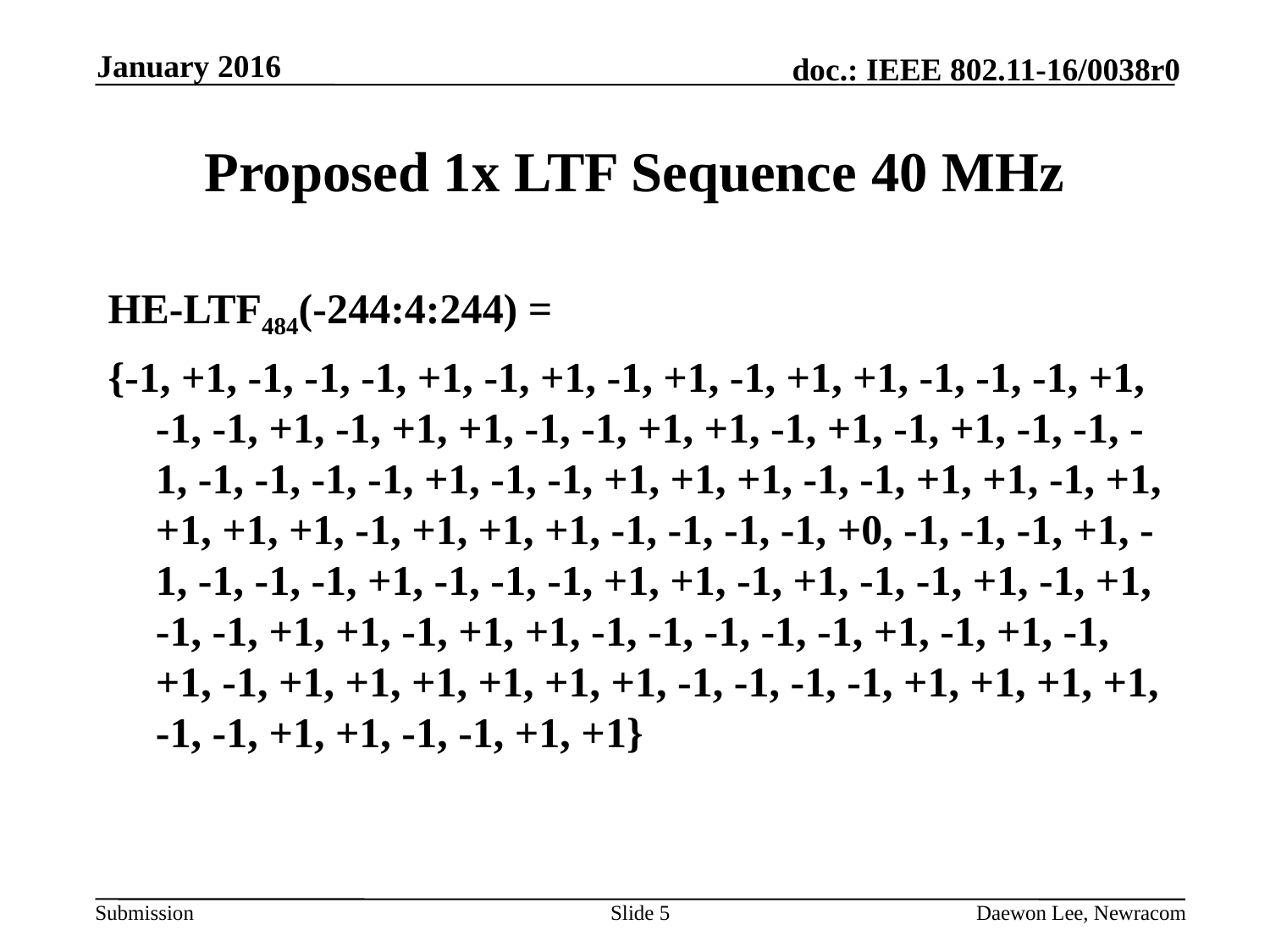

January 2016
# Proposed 1x LTF Sequence 40 MHz
HE-LTF484(-244:4:244) =
{-1, +1, -1, -1, -1, +1, -1, +1, -1, +1, -1, +1, +1, -1, -1, -1, +1, -1, -1, +1, -1, +1, +1, -1, -1, +1, +1, -1, +1, -1, +1, -1, -1, -1, -1, -1, -1, -1, +1, -1, -1, +1, +1, +1, -1, -1, +1, +1, -1, +1, +1, +1, +1, -1, +1, +1, +1, -1, -1, -1, -1, +0, -1, -1, -1, +1, -1, -1, -1, -1, +1, -1, -1, -1, +1, +1, -1, +1, -1, -1, +1, -1, +1, -1, -1, +1, +1, -1, +1, +1, -1, -1, -1, -1, -1, +1, -1, +1, -1, +1, -1, +1, +1, +1, +1, +1, +1, -1, -1, -1, -1, +1, +1, +1, +1, -1, -1, +1, +1, -1, -1, +1, +1}

Slide 5
Daewon Lee, Newracom